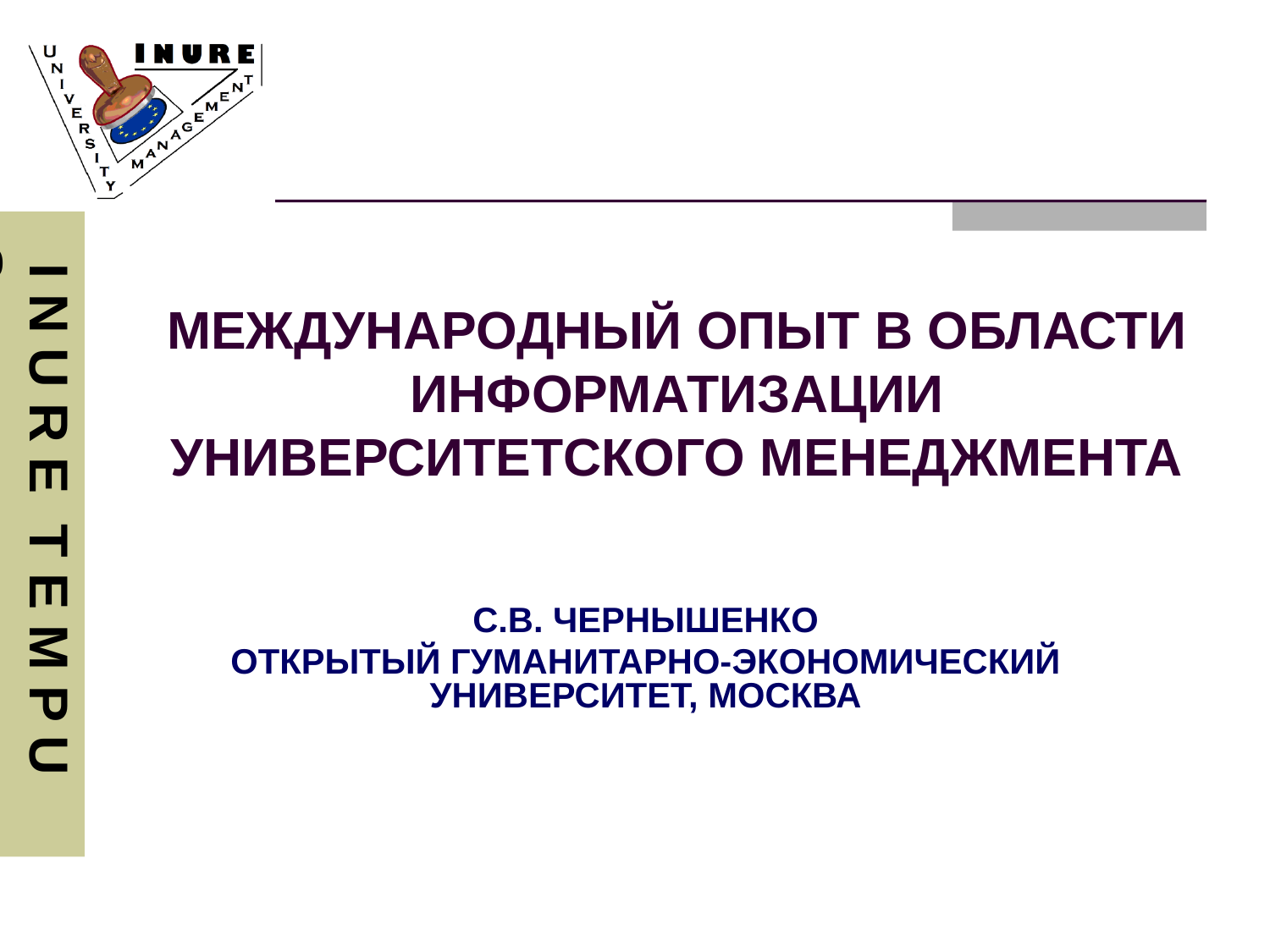

# МЕЖДУНАРОДНЫЙ ОПЫТ В ОБЛАСТИ ИНФОРМАТИЗАЦИИ УНИВЕРСИТЕТСКОГО МЕНЕДЖМЕНТА

С.В. Чернышенко
Открытый гуманитарно-экономический университет, Москва